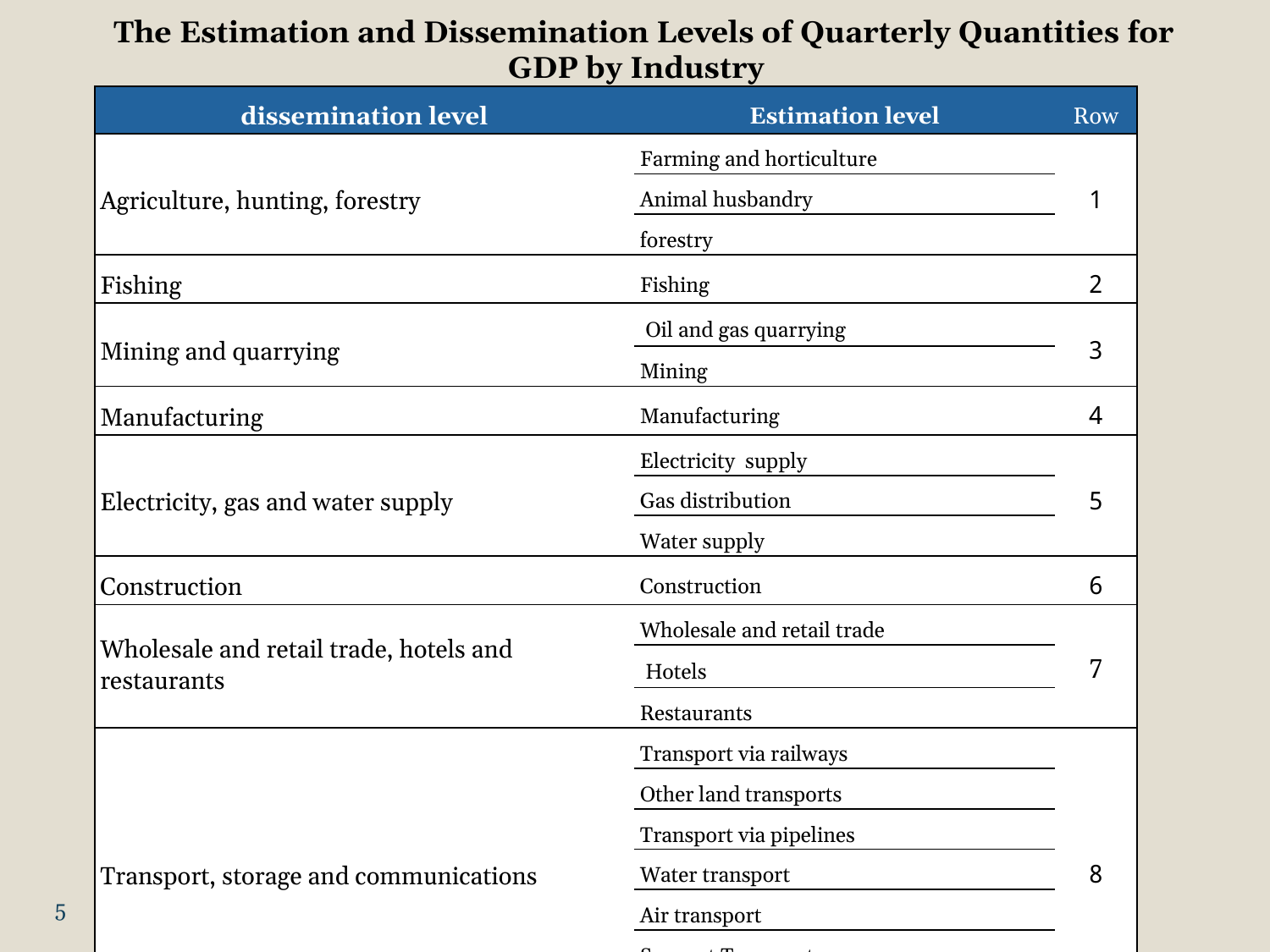

The Estimation and Dissemination Levels of Quarterly Quantities for GDP by Industry
| dissemination level | Estimation level | Row |
| --- | --- | --- |
| Agriculture, hunting, forestry | Farming and horticulture | 1 |
|  | Animal husbandry |  |
|  | forestry |  |
| Fishing | Fishing | 2 |
| Mining and quarrying | Oil and gas quarrying | 3 |
|  | Mining |  |
| Manufacturing | Manufacturing | 4 |
| Electricity, gas and water supply | Electricity supply | 5 |
|  | Gas distribution |  |
|  | Water supply |  |
| Construction | Construction | 6 |
| Wholesale and retail trade, hotels and restaurants | Wholesale and retail trade | 7 |
|  | Hotels |  |
|  | Restaurants |  |
| Transport, storage and communications | Transport via railways | 8 |
|  | Other land transports |  |
|  | Transport via pipelines |  |
|  | Water transport |  |
|  | Air transport |  |
|  | Support Transport |  |
|  | Post and telecommunications |  |
5